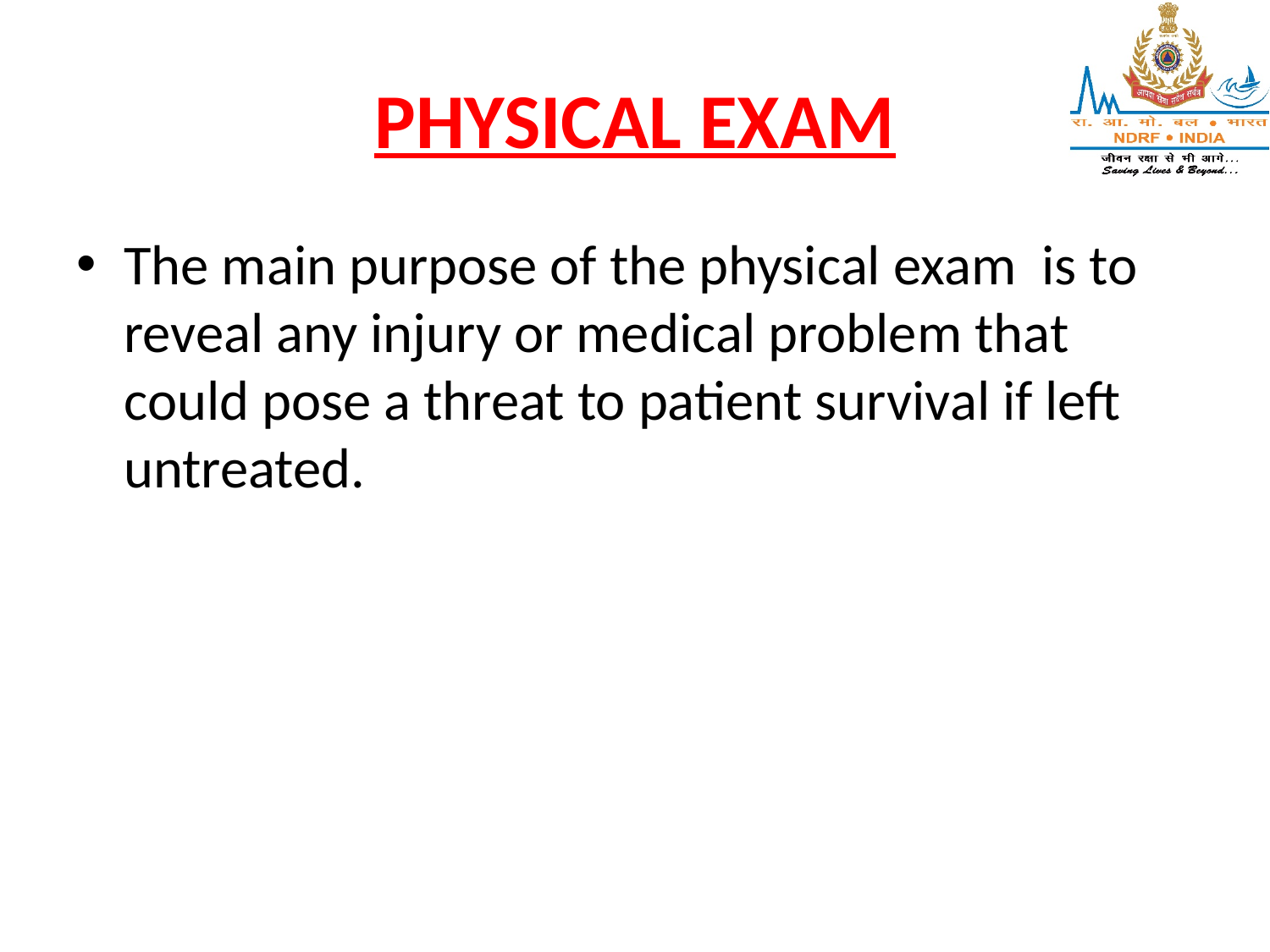

# PHYSICAL EXAM
The main purpose of the physical exam  is to reveal any injury or medical problem that could pose a threat to patient survival if left untreated.